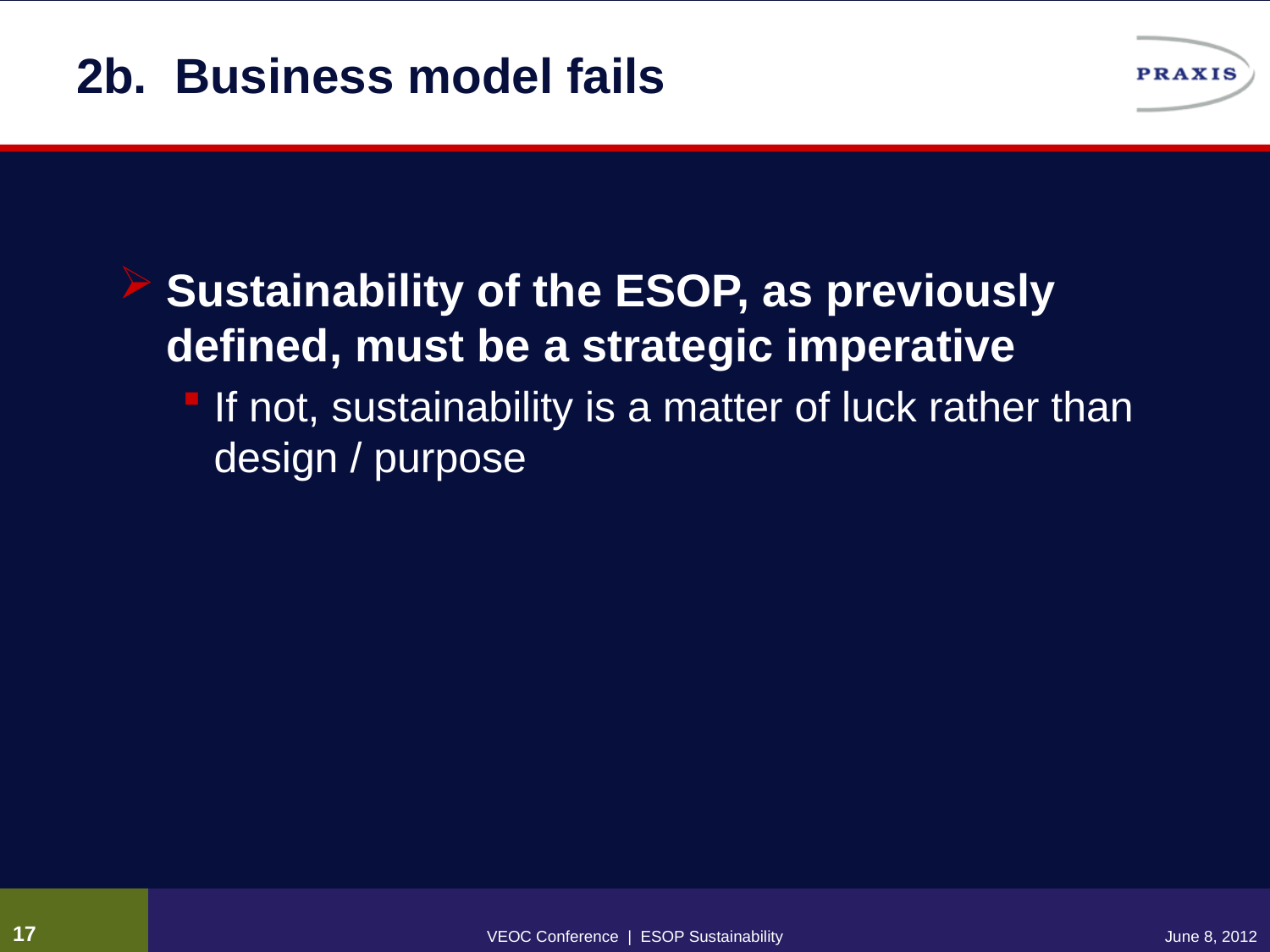

# 2b.  Business model fails

Sustainability of the ESOP, as previously defined, must be a strategic imperative
If not, sustainability is a matter of luck rather than design / purpose
17
VEOC Conference  |  ESOP Sustainability
June 8, 2012